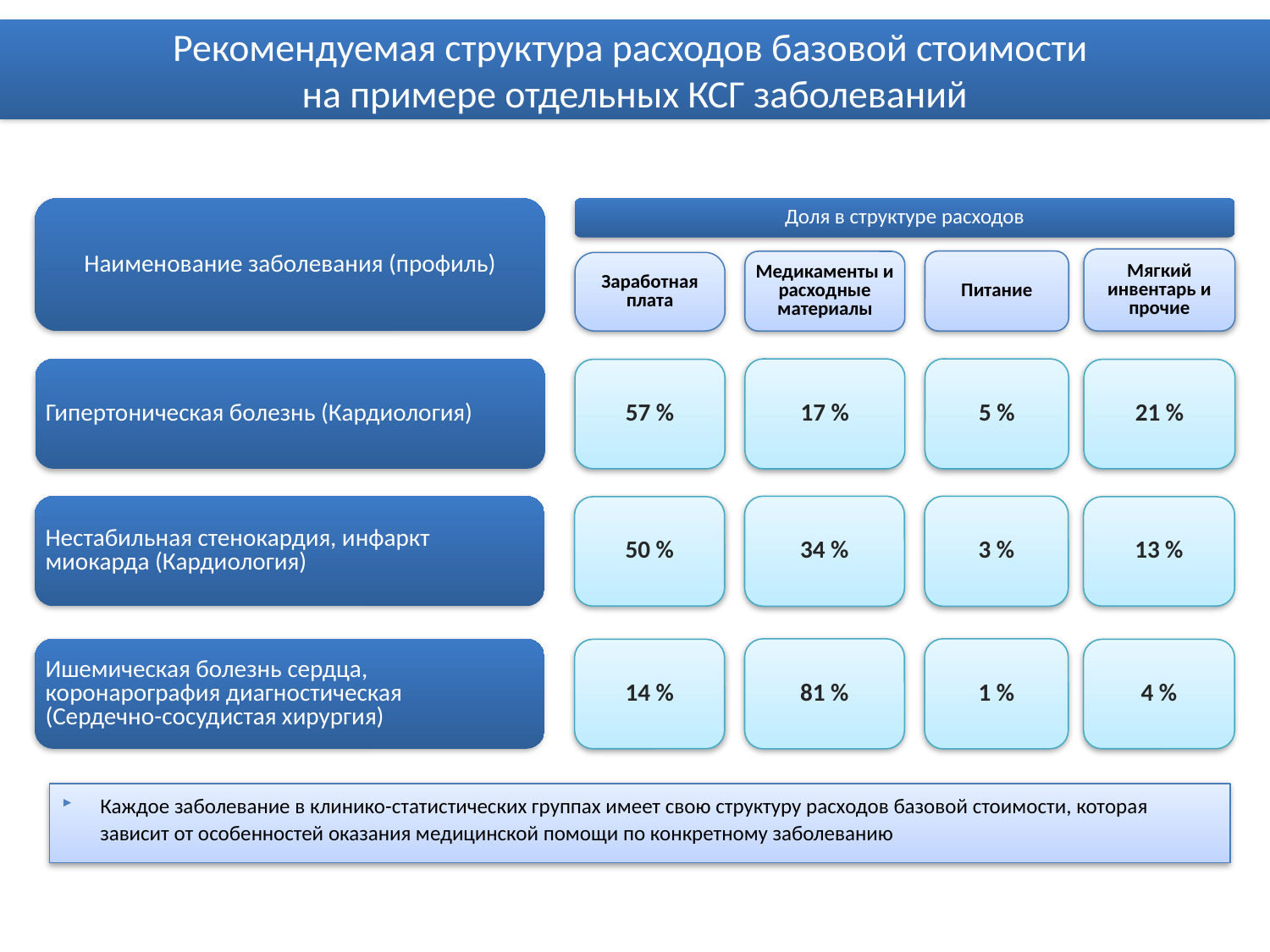

Рекомендуемая структура расходов базовой стоимости
на примере отдельных КСГ заболеваний
Наименование заболевания (профиль)
Доля в структуре расходов
Мягкий инвентарь и прочие
Питание
Медикаменты и расходные материалы
Заработная плата
Гипертоническая болезнь (Кардиология)
17 %
5 %
57 %
21 %
Нестабильная стенокардия, инфаркт миокарда (Кардиология)
34 %
3 %
50 %
13 %
Ишемическая болезнь сердца,
коронарография диагностическая
(Сердечно-сосудистая хирургия)
81 %
1 %
14 %
4 %
Каждое заболевание в клинико-статистических группах имеет свою структуру расходов базовой стоимости, которая зависит от особенностей оказания медицинской помощи по конкретному заболеванию